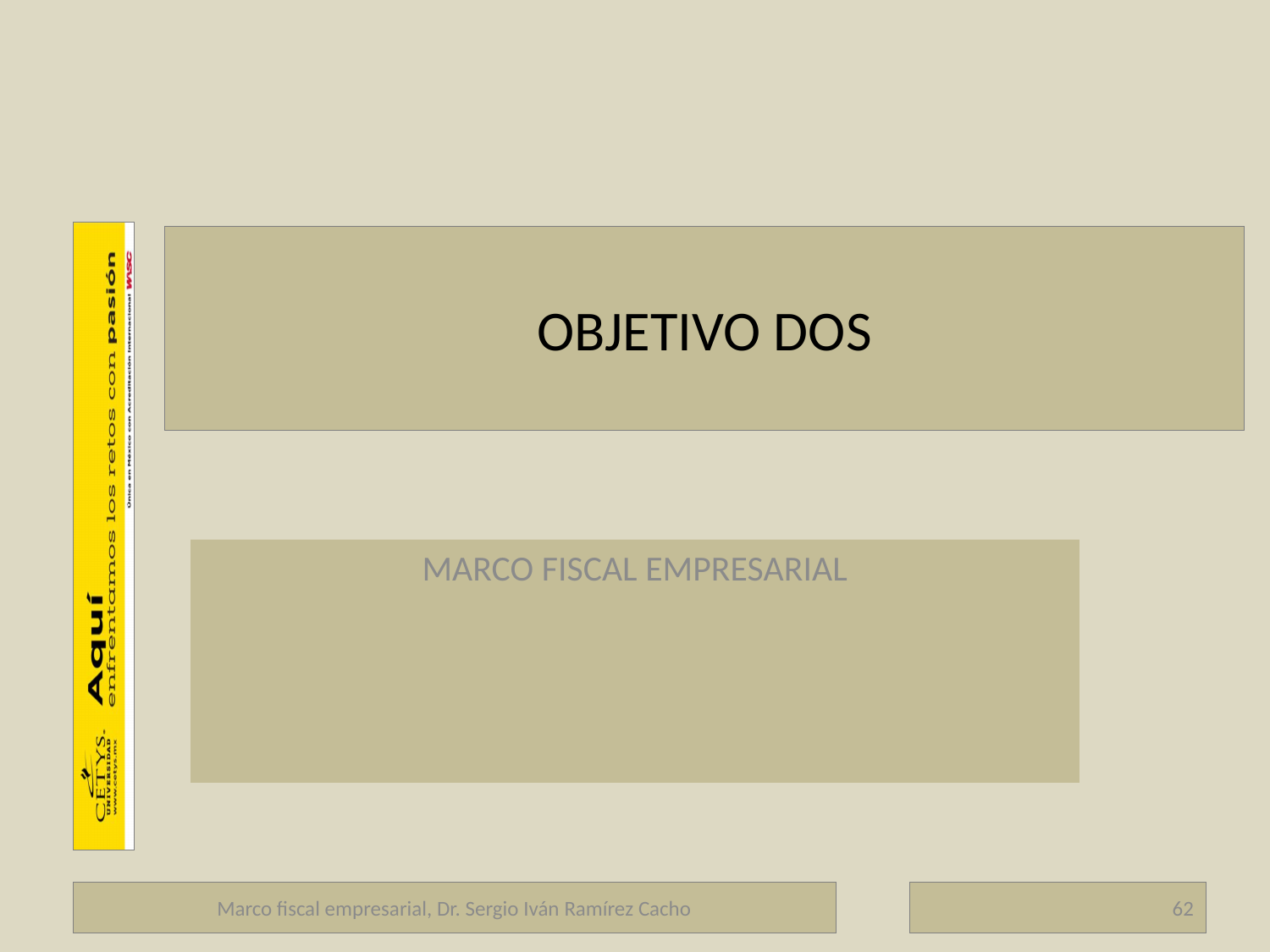

# OBJETIVO DOS
MARCO FISCAL EMPRESARIAL
Marco fiscal empresarial, Dr. Sergio Iván Ramírez Cacho
62